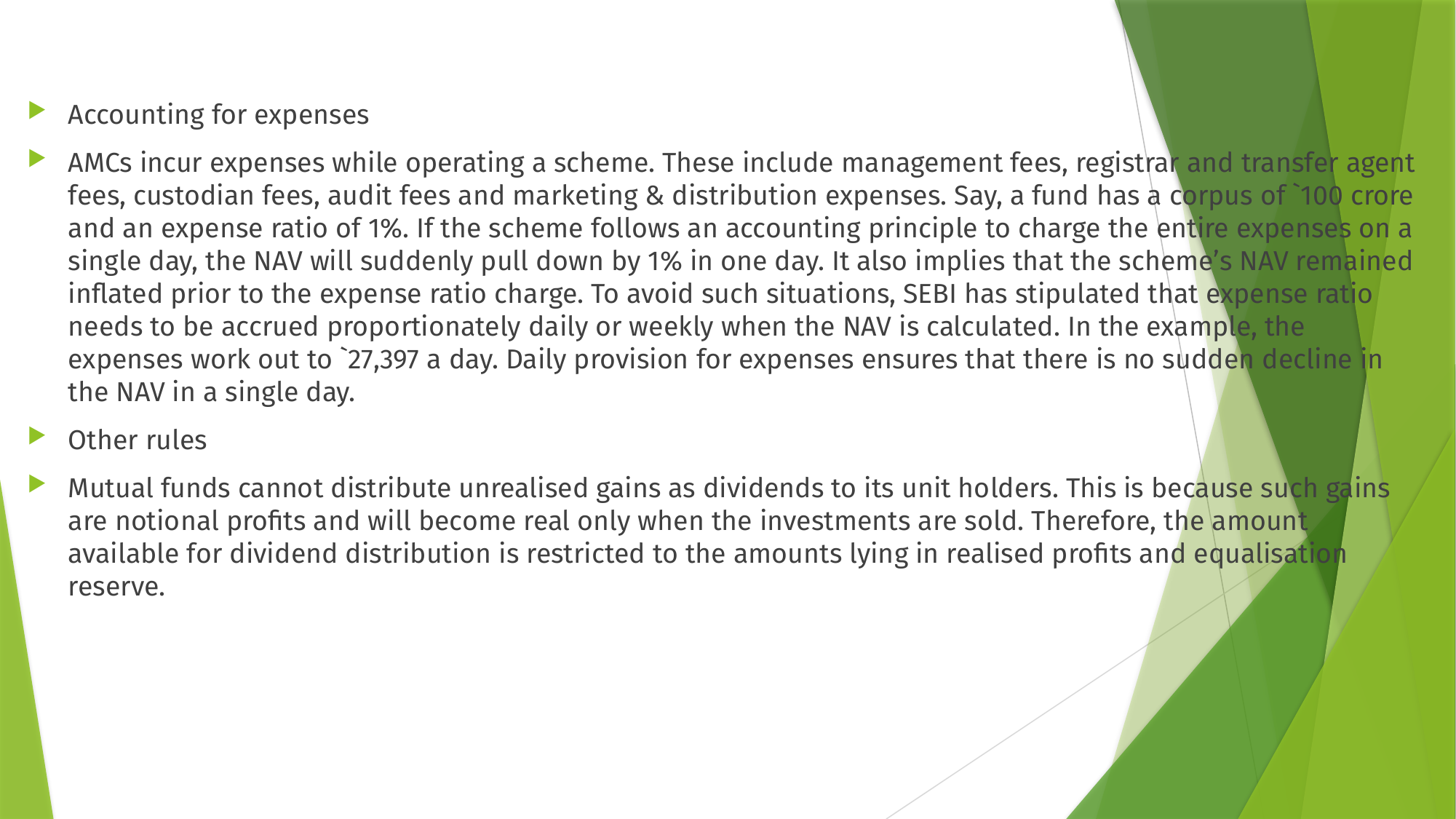

#
Accounting for expenses
AMCs incur expenses while operating a scheme. These include management fees, registrar and transfer agent fees, custodian fees, audit fees and marketing & distribution expenses. Say, a fund has a corpus of `100 crore and an expense ratio of 1%. If the scheme follows an accounting principle to charge the entire expenses on a single day, the NAV will suddenly pull down by 1% in one day. It also implies that the scheme’s NAV remained inflated prior to the expense ratio charge. To avoid such situations, SEBI has stipulated that expense ratio needs to be accrued proportionately daily or weekly when the NAV is calculated. In the example, the expenses work out to `27,397 a day. Daily provision for expenses ensures that there is no sudden decline in the NAV in a single day.
Other rules
Mutual funds cannot distribute unrealised gains as dividends to its unit holders. This is because such gains are notional profits and will become real only when the investments are sold. Therefore, the amount available for dividend distribution is restricted to the amounts lying in realised profits and equalisation reserve.